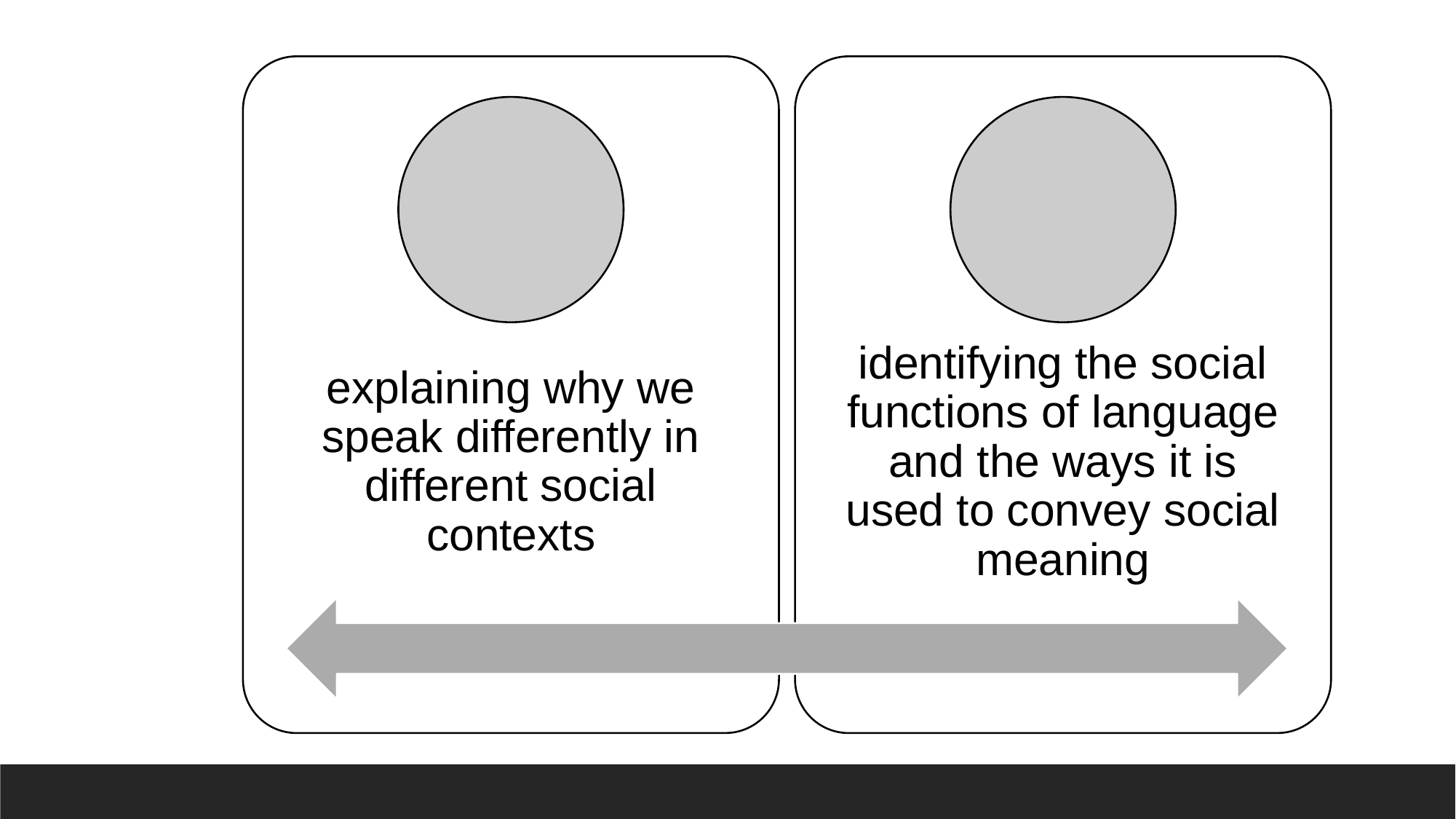

explaining why we speak differently in different social contexts
identifying the social functions of language and the ways it is used to convey social meaning